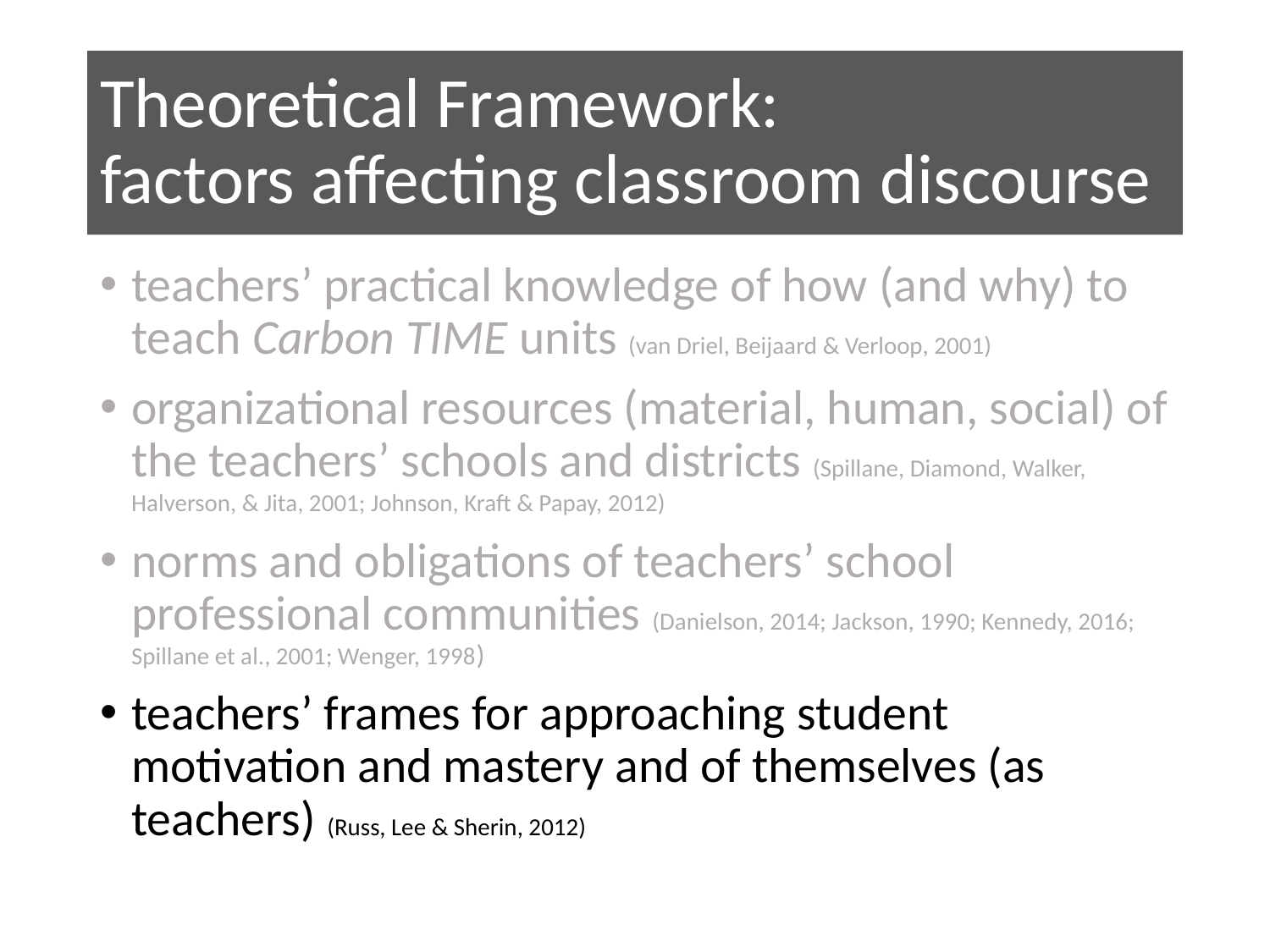

# Theoretical Framework: factors affecting classroom discourse
teachers’ practical knowledge of how (and why) to teach Carbon TIME units (van Driel, Beijaard & Verloop, 2001)
organizational resources (material, human, social) of the teachers’ schools and districts (Spillane, Diamond, Walker, Halverson, & Jita, 2001; Johnson, Kraft & Papay, 2012)
norms and obligations of teachers’ school professional communities (Danielson, 2014; Jackson, 1990; Kennedy, 2016; Spillane et al., 2001; Wenger, 1998)
teachers’ frames for approaching student motivation and mastery and of themselves (as teachers) (Russ, Lee & Sherin, 2012)